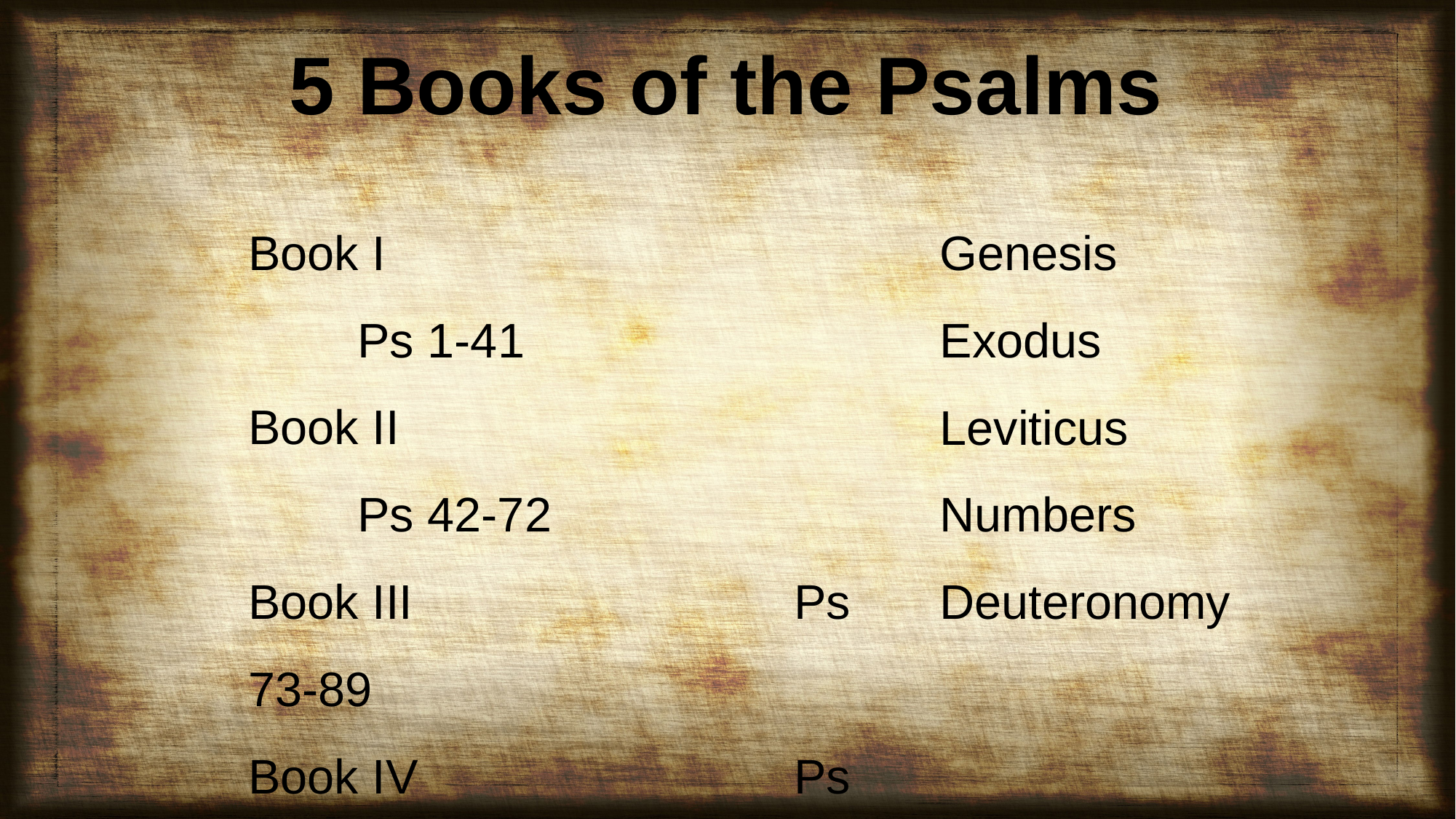

5 Books of the Psalms
Book I					Ps 1-41
Book II					Ps 42-72
Book III				Ps 73-89
Book IV				Ps 90-106
Book V					Ps 107-150
Genesis
Exodus
Leviticus
Numbers
Deuteronomy